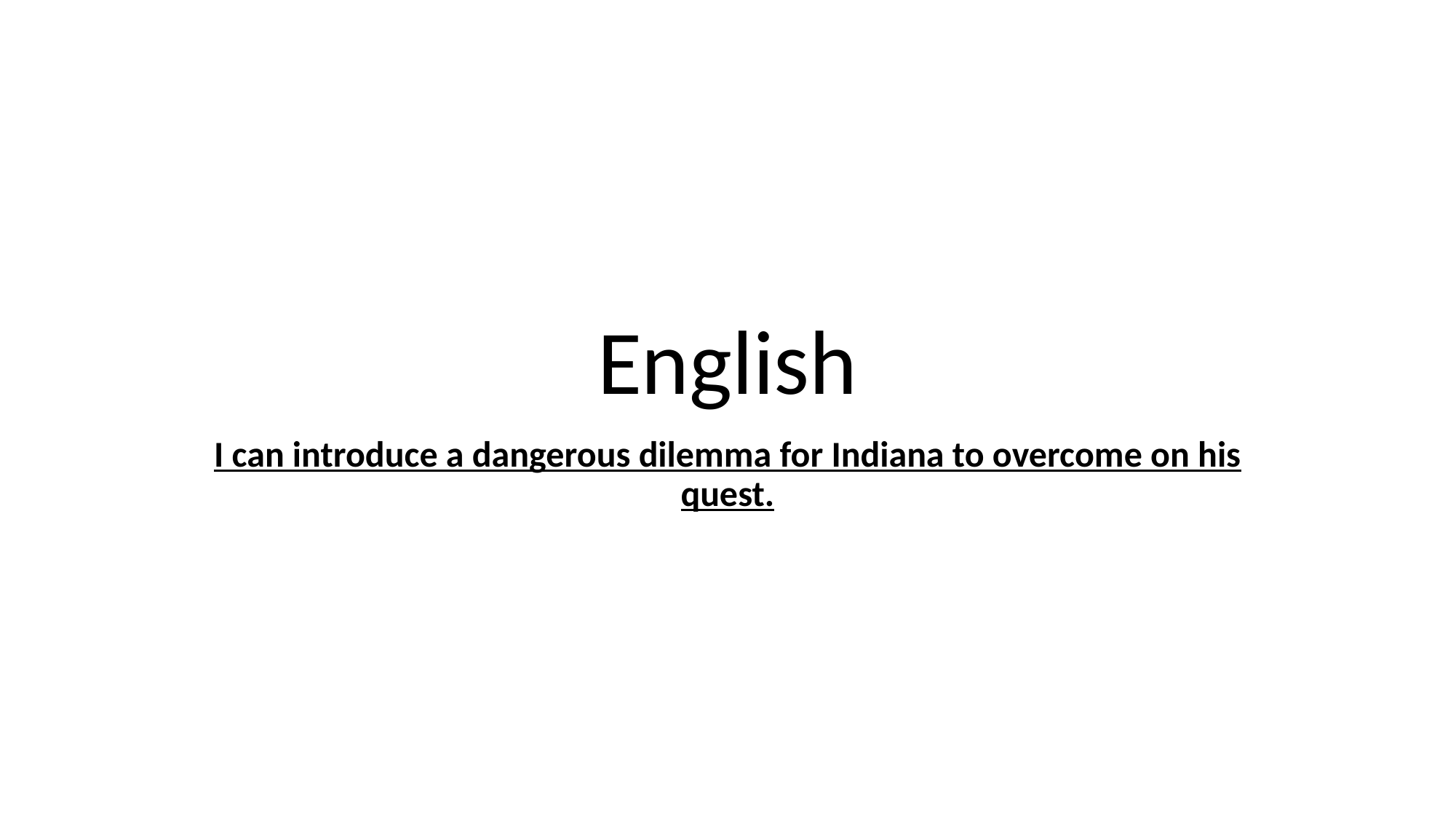

# English
I can introduce a dangerous dilemma for Indiana to overcome on his quest.